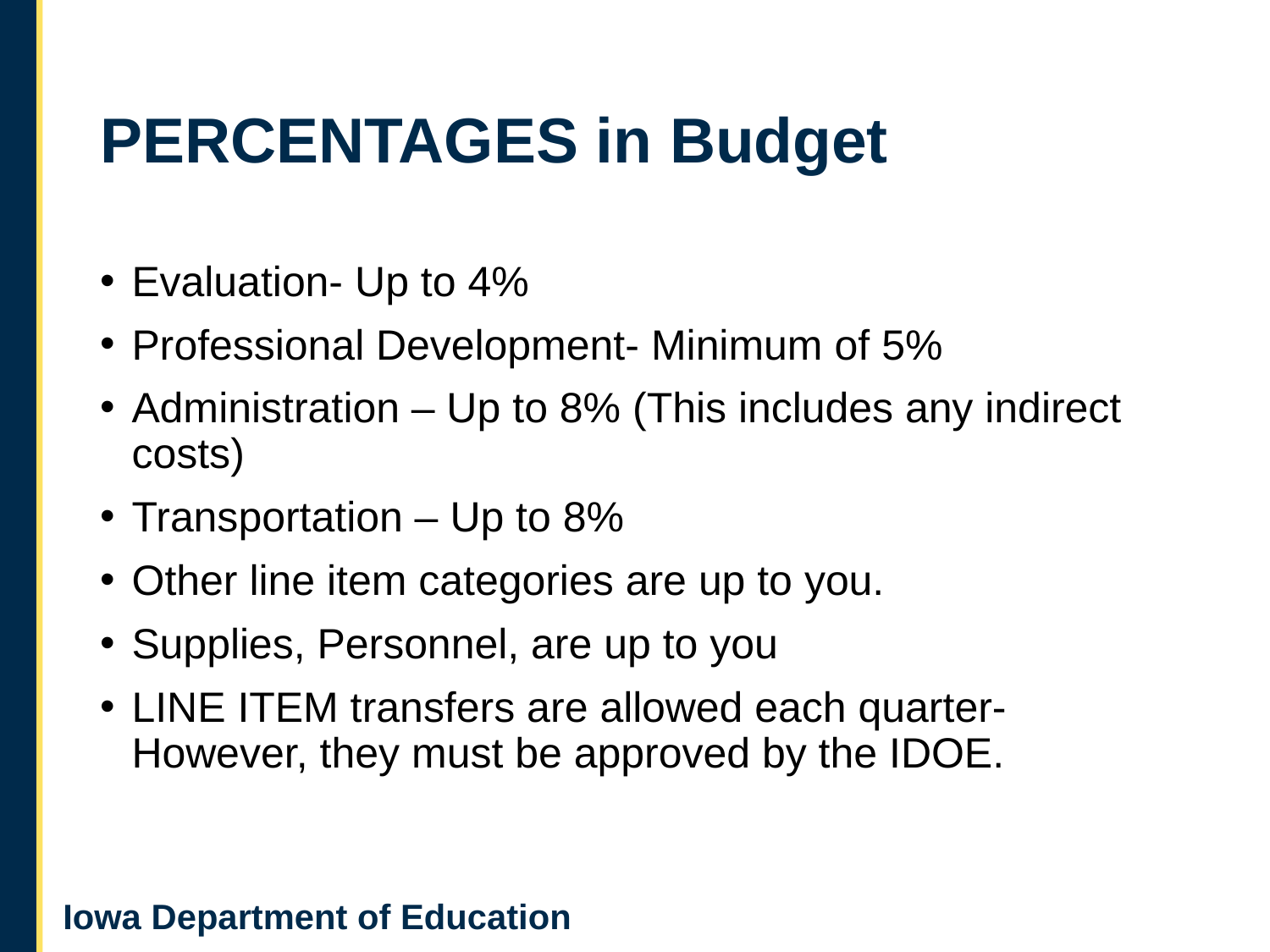

# PERCENTAGES in Budget
Evaluation- Up to 4%
Professional Development- Minimum of 5%
Administration – Up to 8% (This includes any indirect costs)
Transportation – Up to 8%
Other line item categories are up to you.
Supplies, Personnel, are up to you
LINE ITEM transfers are allowed each quarter- However, they must be approved by the IDOE.